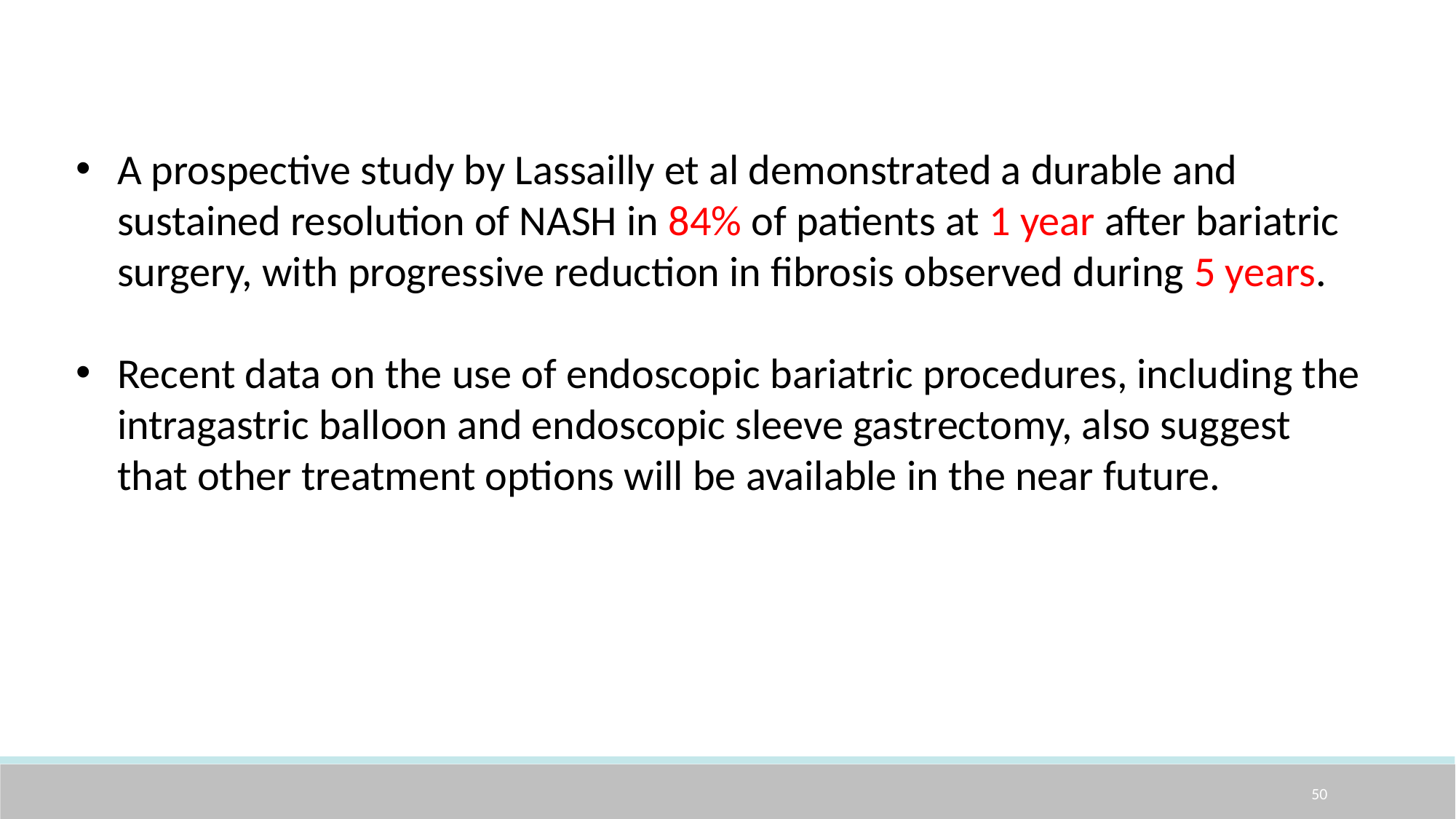

A prospective study by Lassailly et al demonstrated a durable and sustained resolution of NASH in 84% of patients at 1 year after bariatric surgery, with progressive reduction in fibrosis observed during 5 years.

Recent data on the use of endoscopic bariatric procedures, including the intragastric balloon and endoscopic sleeve gastrectomy, also suggest that other treatment options will be available in the near future.
50